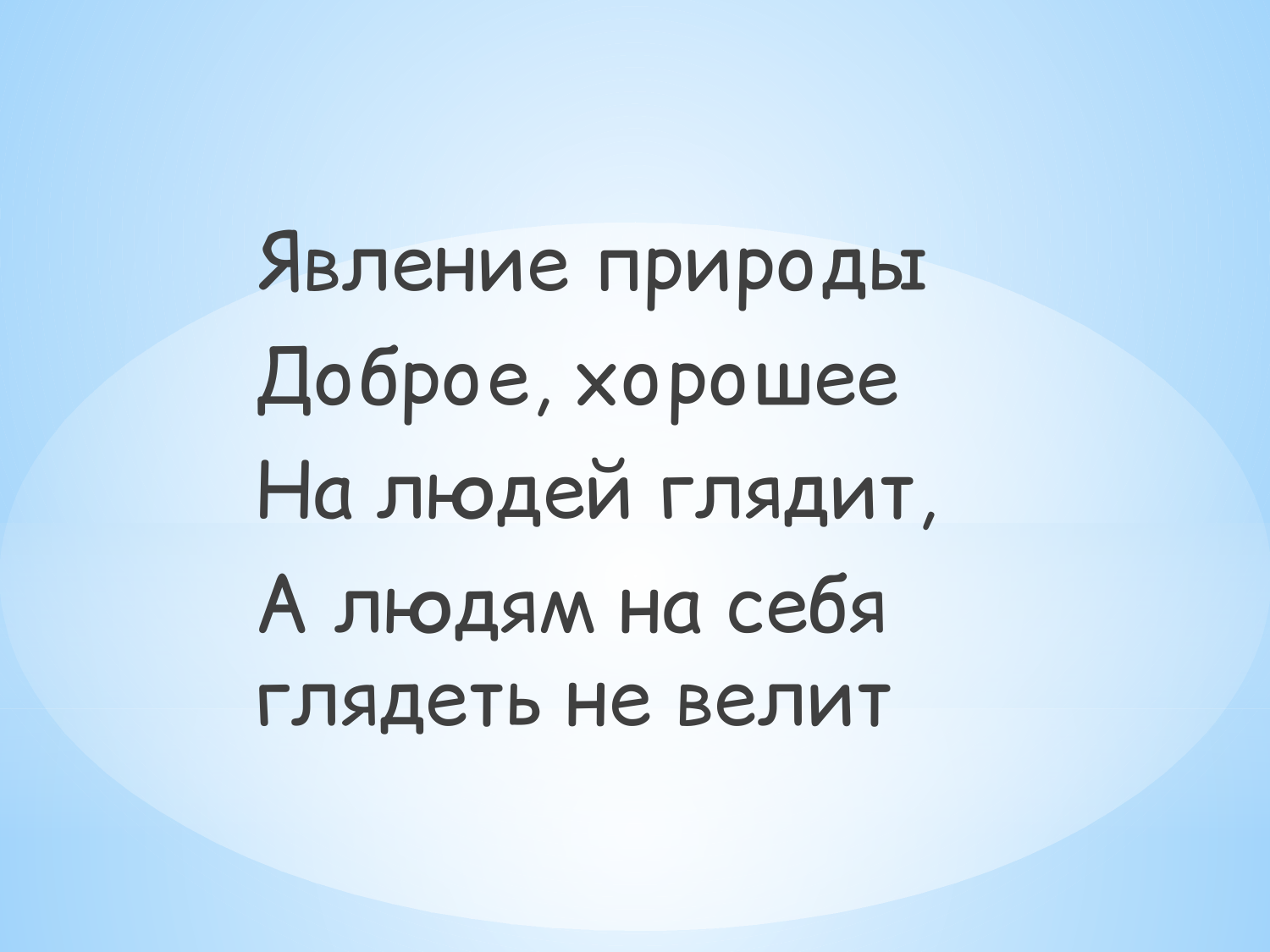

Явление природы
Доброе, хорошее
На людей глядит,
А людям на себя глядеть не велит
#